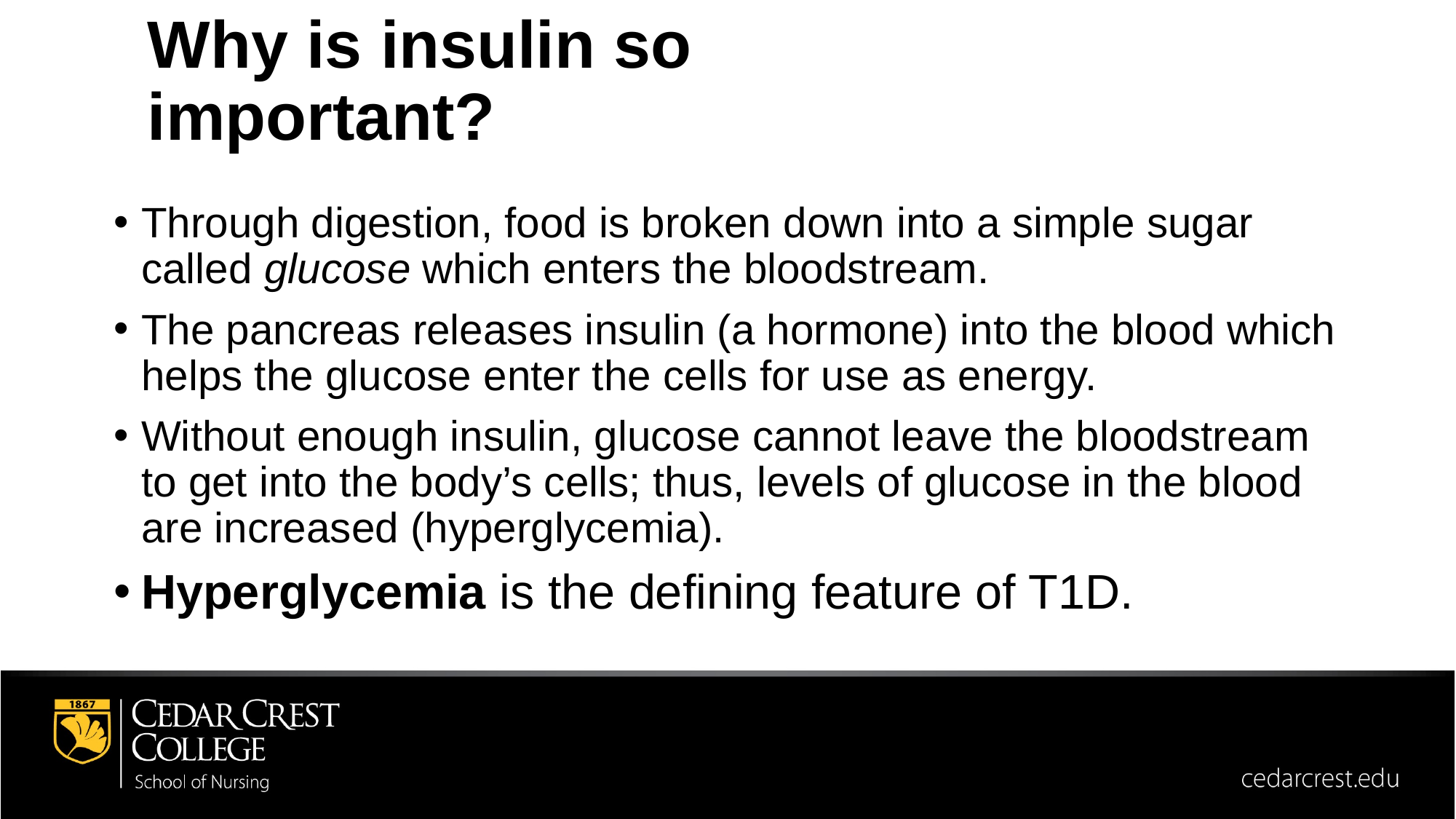

Why is insulin so important?
Through digestion, food is broken down into a simple sugar called glucose which enters the bloodstream.
The pancreas releases insulin (a hormone) into the blood which helps the glucose enter the cells for use as energy.
Without enough insulin, glucose cannot leave the bloodstream to get into the body’s cells; thus, levels of glucose in the blood are increased (hyperglycemia).
Hyperglycemia is the defining feature of T1D.